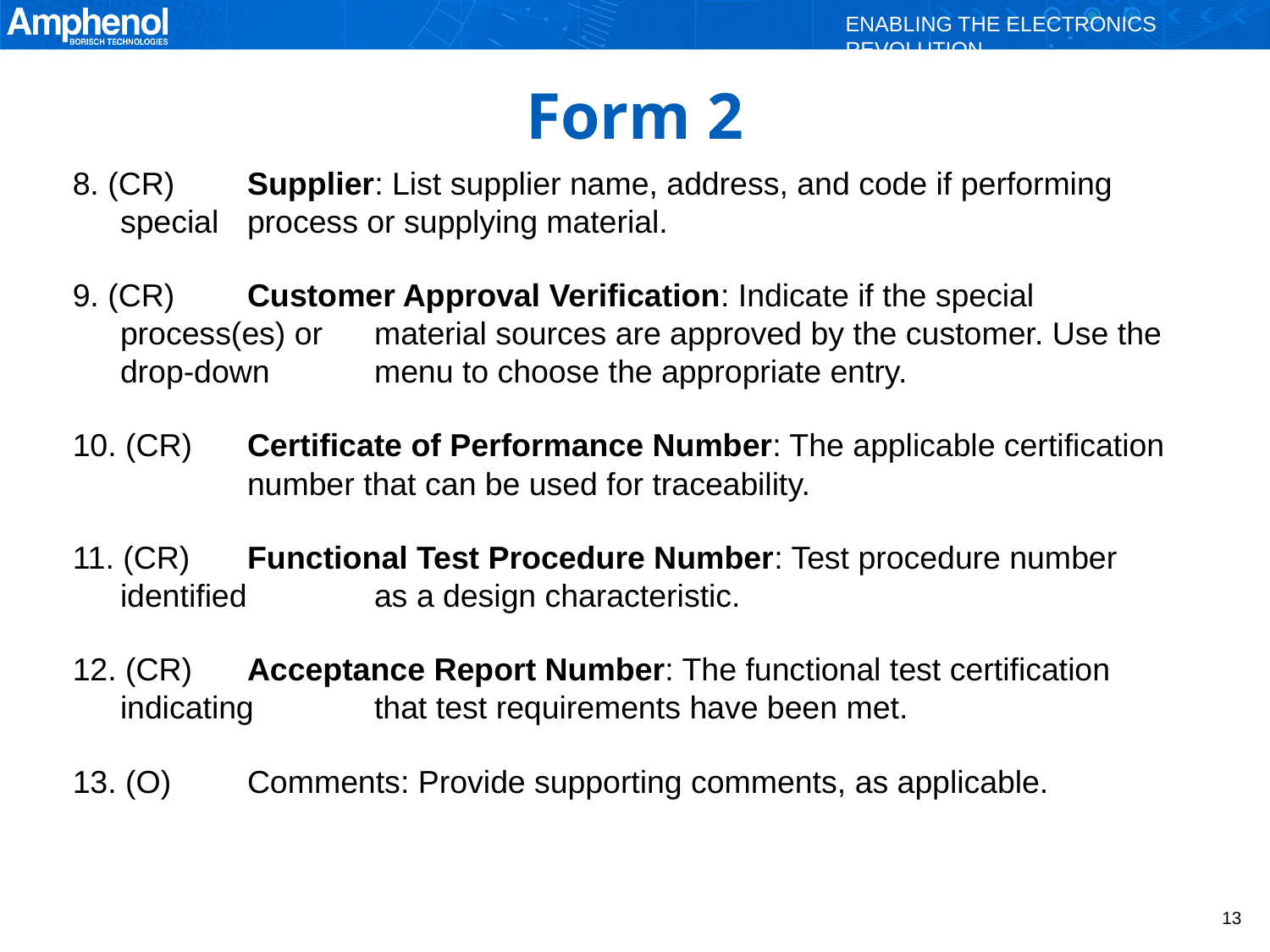

# Form 2
8. (CR)	Supplier: List supplier name, address, and code if performing special 	process or supplying material.

9. (CR)	Customer Approval Verification: Indicate if the special process(es) or 	material sources are approved by the customer. Use the drop-down 	menu to choose the appropriate entry.

10. (CR)	Certificate of Performance Number: The applicable certification 	number that can be used for traceability.

11. (CR)	Functional Test Procedure Number: Test procedure number identified 	as a design characteristic.

12. (CR)	Acceptance Report Number: The functional test certification indicating 	that test requirements have been met.

13. (O)	Comments: Provide supporting comments, as applicable.